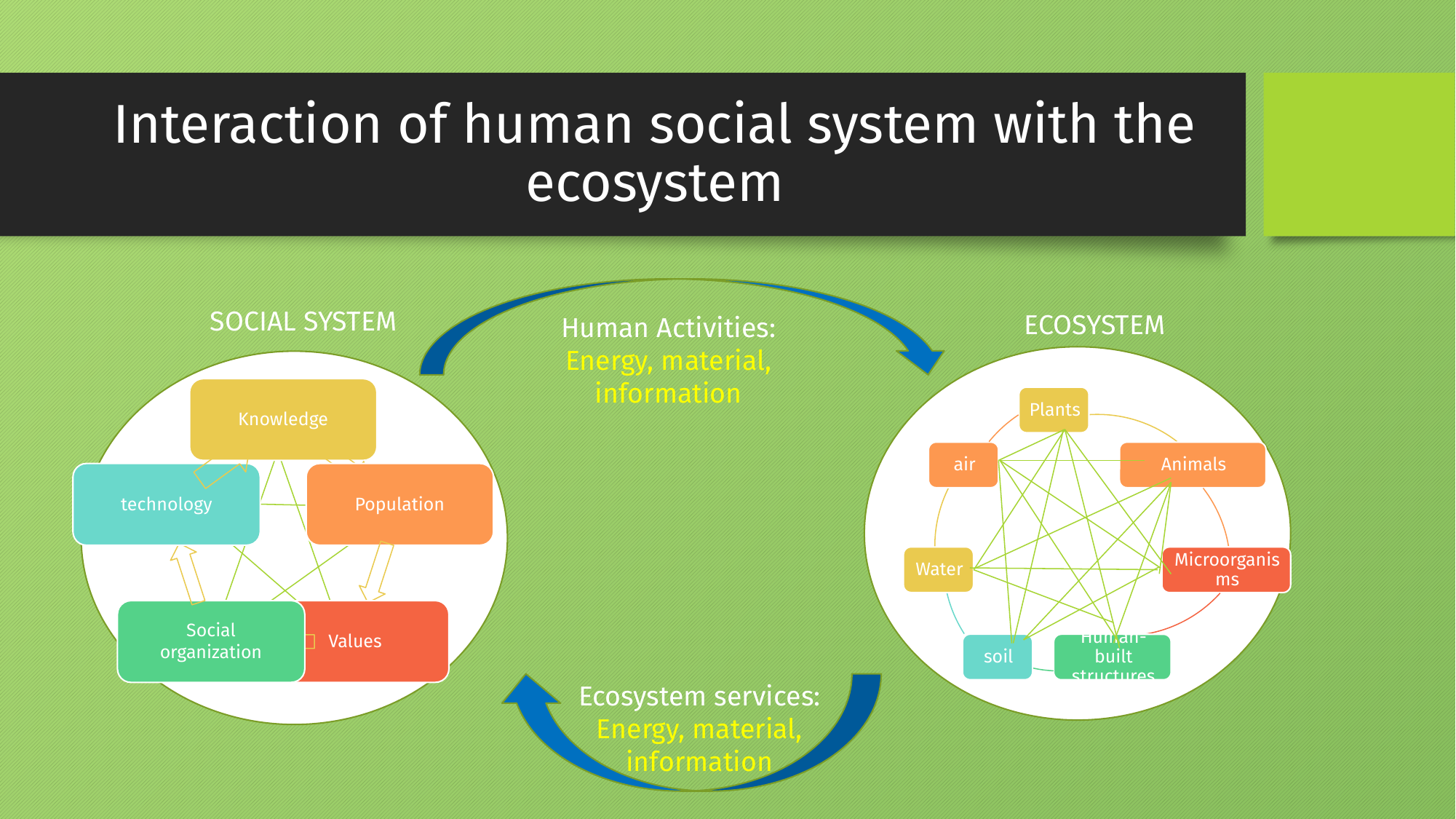

# Interaction of human social system with the ecosystem

SOCIAL SYSTEM
ECOSYSTEM
Human Activities: Energy, material, information

Knowledge
Population
Values
Social organization
technology
Plants
Animals
Microorganisms
Human-built structures
soil
Water
air
Ecosystem services: Energy, material, information